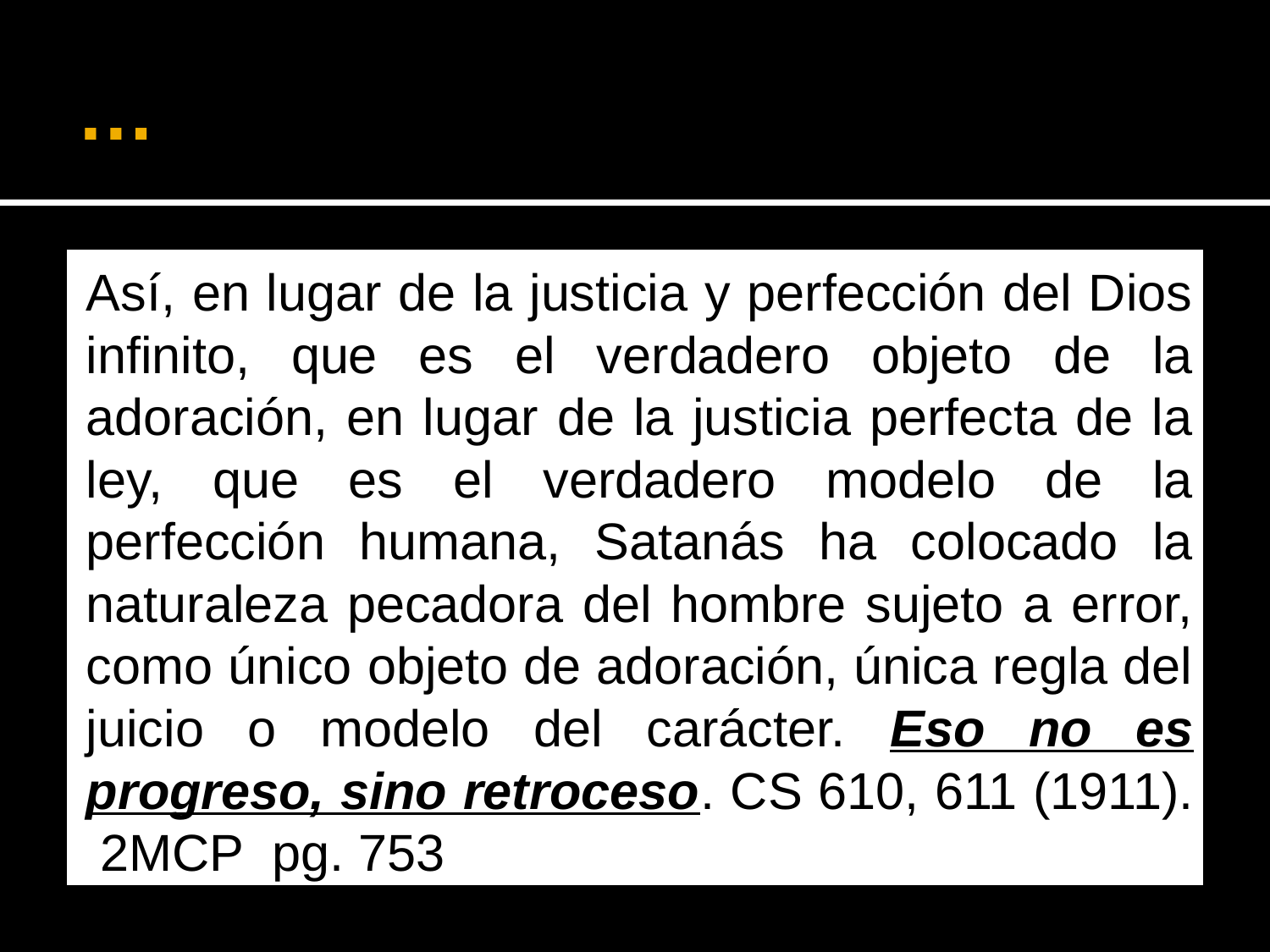

# …
Así, en lugar de la justicia y perfección del Dios infinito, que es el verdadero objeto de la adoración, en lugar de la justicia perfecta de la ley, que es el verdadero modelo de la perfección humana, Satanás ha colocado la naturaleza pecadora del hombre sujeto a error, como único objeto de adoración, única regla del juicio o modelo del carácter. Eso no es progreso, sino retroceso. ­CS 610, 611 (1911).  2MCP  pg. 753